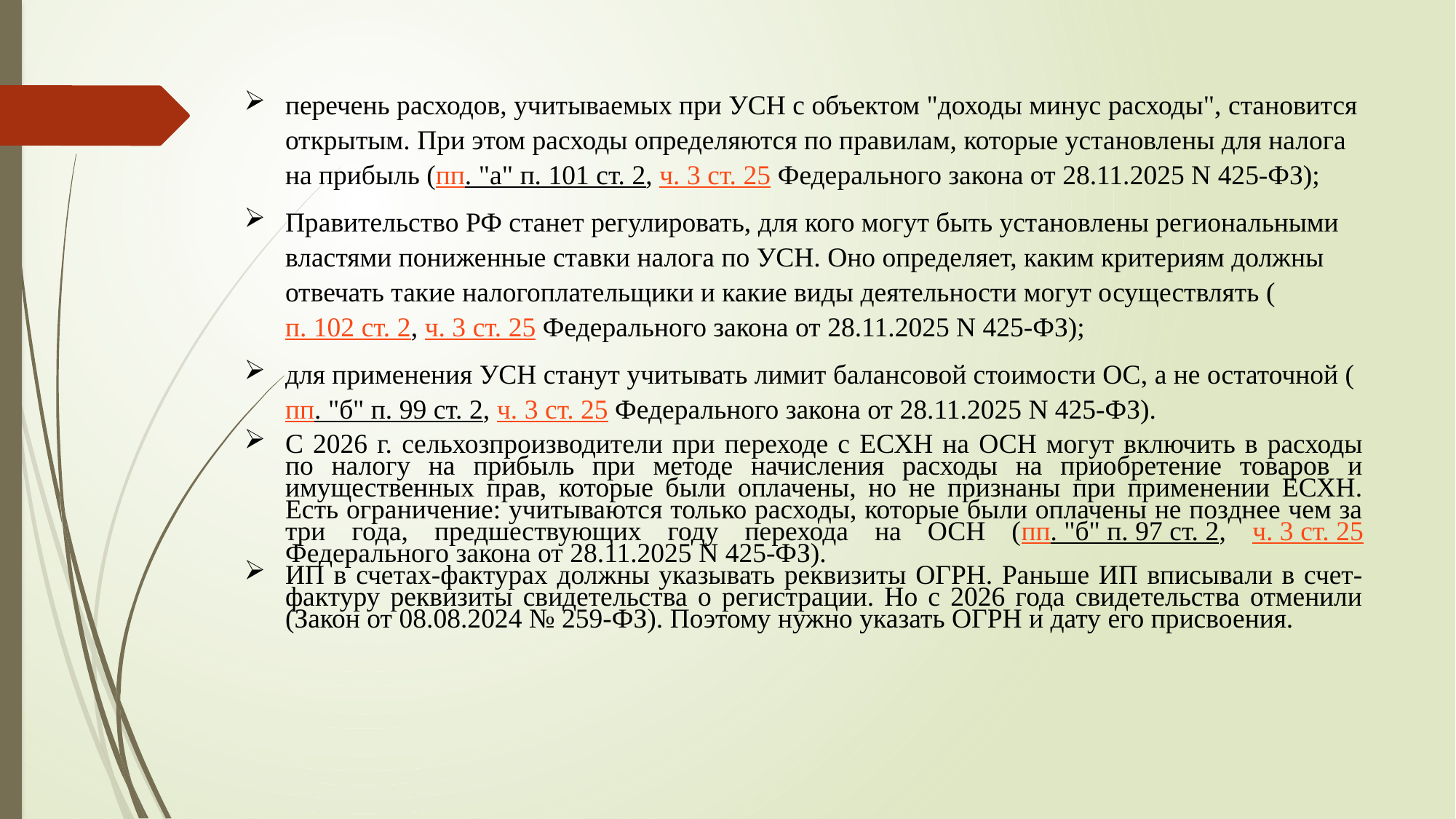

перечень расходов, учитываемых при УСН с объектом "доходы минус расходы", становится открытым. При этом расходы определяются по правилам, которые установлены для налога на прибыль (пп. "а" п. 101 ст. 2, ч. 3 ст. 25 Федерального закона от 28.11.2025 N 425-ФЗ);
Правительство РФ станет регулировать, для кого могут быть установлены региональными властями пониженные ставки налога по УСН. Оно определяет, каким критериям должны отвечать такие налогоплательщики и какие виды деятельности могут осуществлять (п. 102 ст. 2, ч. 3 ст. 25 Федерального закона от 28.11.2025 N 425-ФЗ);
для применения УСН станут учитывать лимит балансовой стоимости ОС, а не остаточной (пп. "б" п. 99 ст. 2, ч. 3 ст. 25 Федерального закона от 28.11.2025 N 425-ФЗ).
С 2026 г. сельхозпроизводители при переходе с ЕСХН на ОСН могут включить в расходы по налогу на прибыль при методе начисления расходы на приобретение товаров и имущественных прав, которые были оплачены, но не признаны при применении ЕСХН. Есть ограничение: учитываются только расходы, которые были оплачены не позднее чем за три года, предшествующих году перехода на ОСН (пп. "б" п. 97 ст. 2, ч. 3 ст. 25 Федерального закона от 28.11.2025 N 425-ФЗ).
ИП в счетах-фактурах должны указывать реквизиты ОГРН. Раньше ИП вписывали в счет-фактуру реквизиты свидетельства о регистрации. Но с 2026 года свидетельства отменили (Закон от 08.08.2024 № 259-ФЗ). Поэтому нужно указать ОГРН и дату его присвоения.